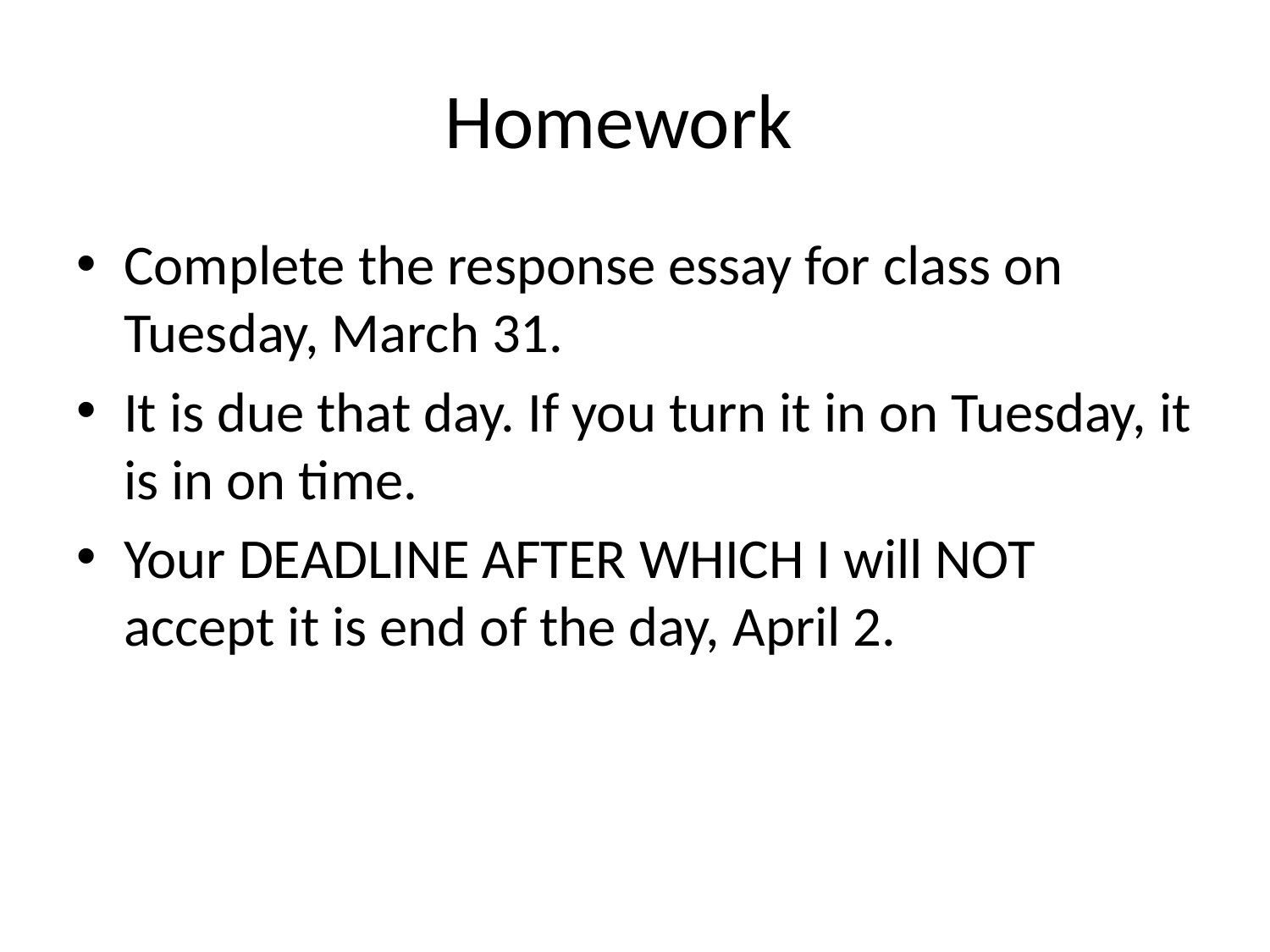

# Homework
Complete the response essay for class on Tuesday, March 31.
It is due that day. If you turn it in on Tuesday, it is in on time.
Your DEADLINE AFTER WHICH I will NOT accept it is end of the day, April 2.